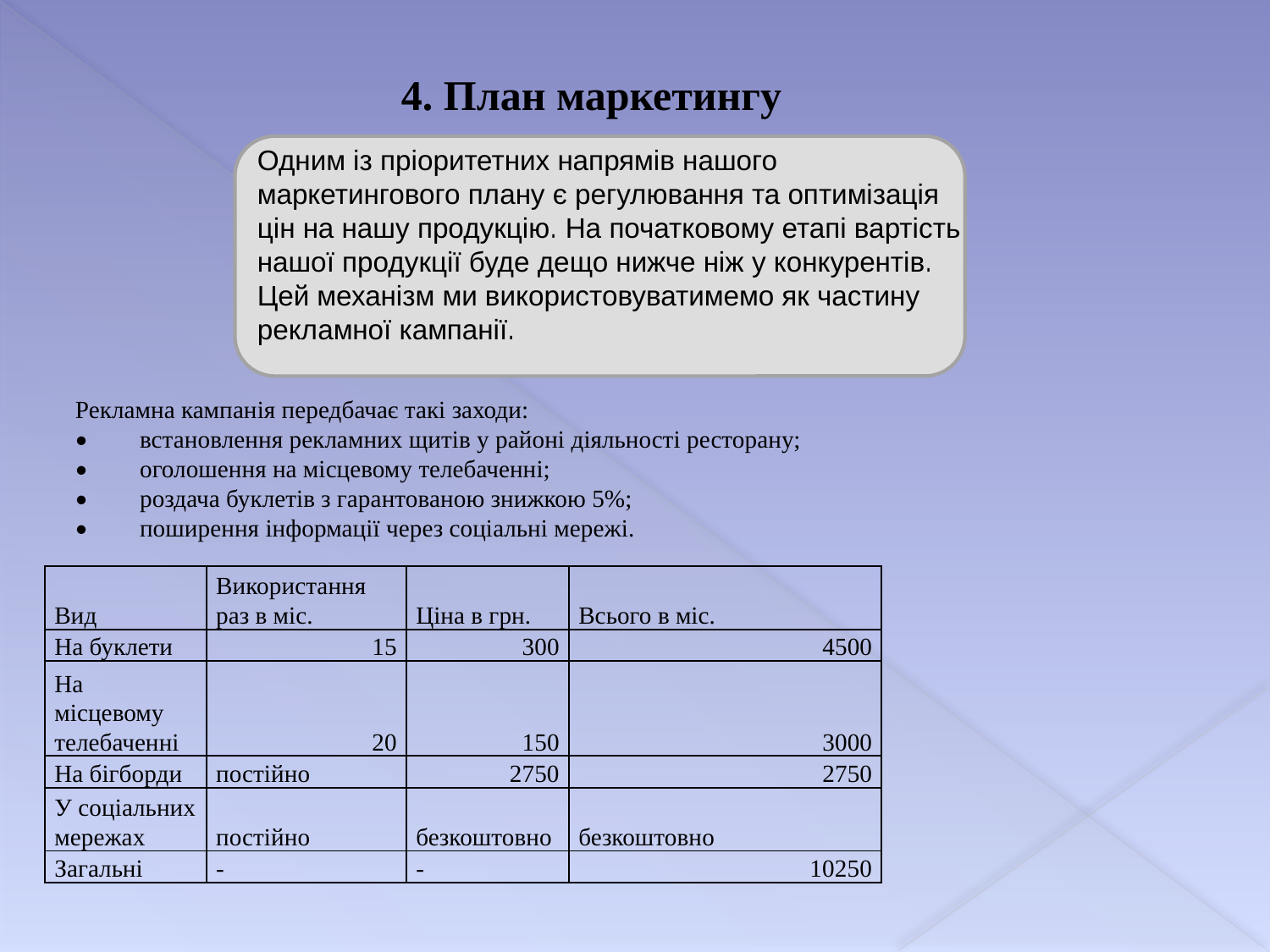

4. План маркетингу

Одним із пріоритетних напрямів нашого маркетингового плану є регулювання та оптимізація цін на нашу продукцію. На початковому етапі вартість нашої продукції буде дещо нижче ніж у конкурентів. Цей механізм ми використовуватимемо як частину рекламної кампанії.

Рекламна кампанія передбачає такі заходи:
•	встановлення рекламних щитів у районі діяльності ресторану;
•	оголошення на місцевому телебаченні;
•	роздача буклетів з гарантованою знижкою 5%;
•	поширення інформації через соціальні мережі.
| Вид | Використання раз в міс. | Ціна в грн. | Всього в міс. |
| --- | --- | --- | --- |
| На буклети | 15 | 300 | 4500 |
| На місцевому телебаченні | 20 | 150 | 3000 |
| На бігборди | постійно | 2750 | 2750 |
| У соціальних мережах | постійно | безкоштовно | безкоштовно |
| Загальні | - | - | 10250 |